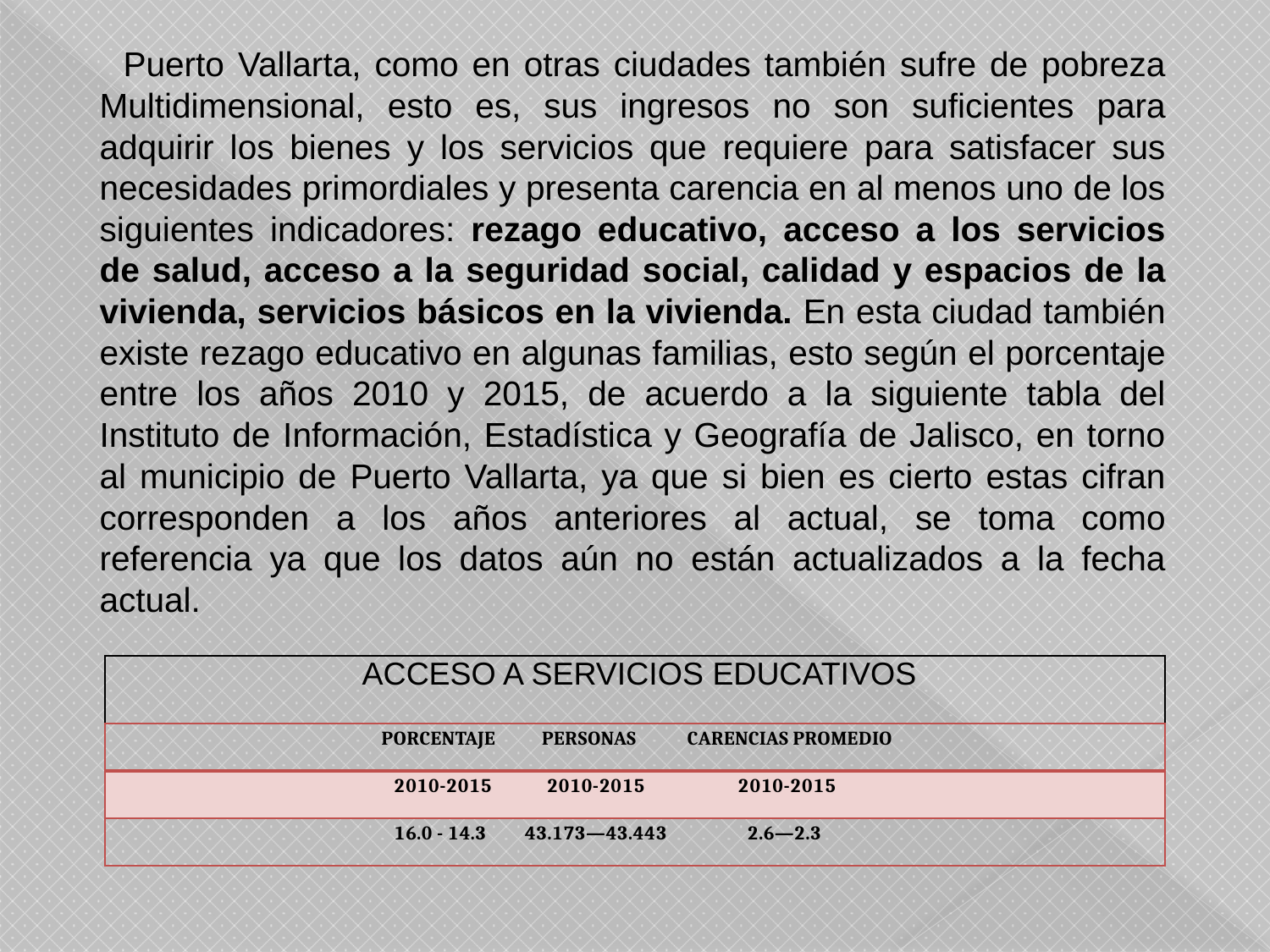

Puerto Vallarta, como en otras ciudades también sufre de pobreza Multidimensional, esto es, sus ingresos no son suficientes para adquirir los bienes y los servicios que requiere para satisfacer sus necesidades primordiales y presenta carencia en al menos uno de los siguientes indicadores: rezago educativo, acceso a los servicios de salud, acceso a la seguridad social, calidad y espacios de la vivienda, servicios básicos en la vivienda. En esta ciudad también existe rezago educativo en algunas familias, esto según el porcentaje entre los años 2010 y 2015, de acuerdo a la siguiente tabla del Instituto de Información, Estadística y Geografía de Jalisco, en torno al municipio de Puerto Vallarta, ya que si bien es cierto estas cifran corresponden a los años anteriores al actual, se toma como referencia ya que los datos aún no están actualizados a la fecha actual.

| ACCESO A SERVICIOS EDUCATIVOS |
| --- |
| PORCENTAJE PERSONAS CARENCIAS PROMEDIO |
| 2010-2015 2010-2015 2010-2015 |
| 16.0 - 14.3 43.173—43.443 2.6—2.3 |